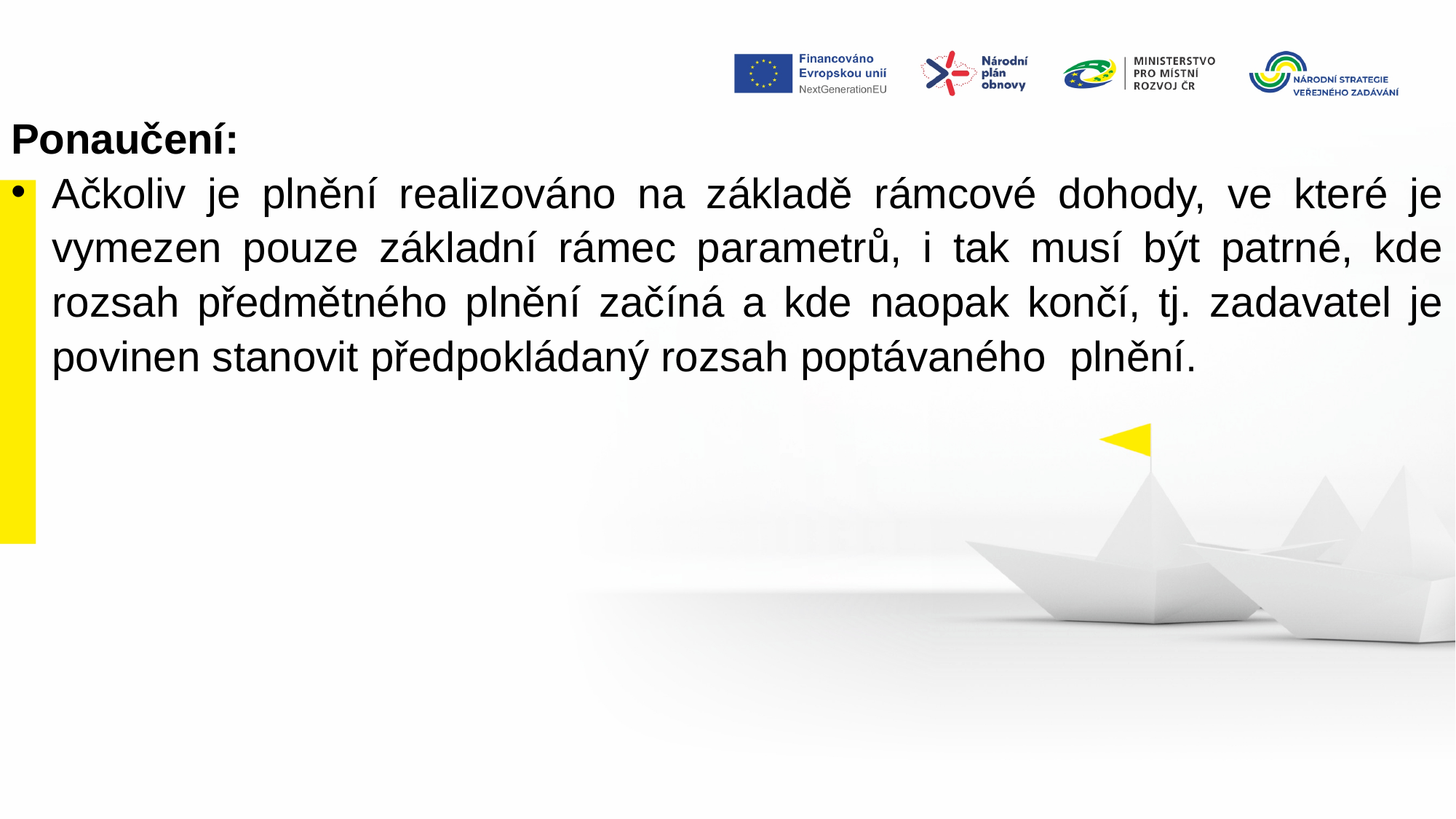

Ponaučení:
Ačkoliv je plnění realizováno na základě rámcové dohody, ve které je vymezen pouze základní rámec parametrů, i tak musí být patrné, kde rozsah předmětného plnění začíná a kde naopak končí, tj. zadavatel je povinen stanovit předpokládaný rozsah poptávaného  plnění.